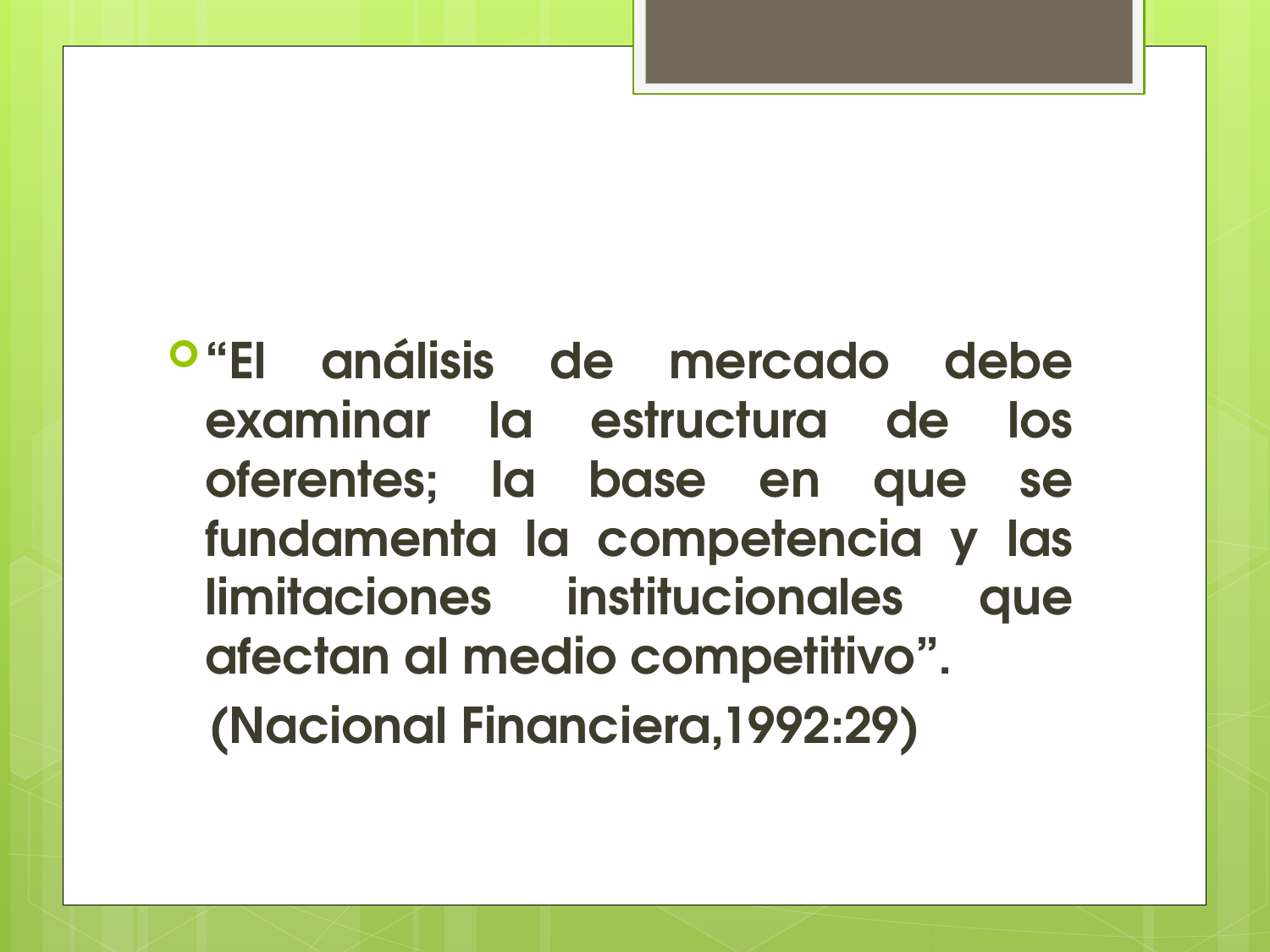

“El análisis de mercado debe examinar la estructura de los oferentes; la base en que se fundamenta la competencia y las limitaciones institucionales que afectan al medio competitivo”.
   (Nacional Financiera,1992:29)